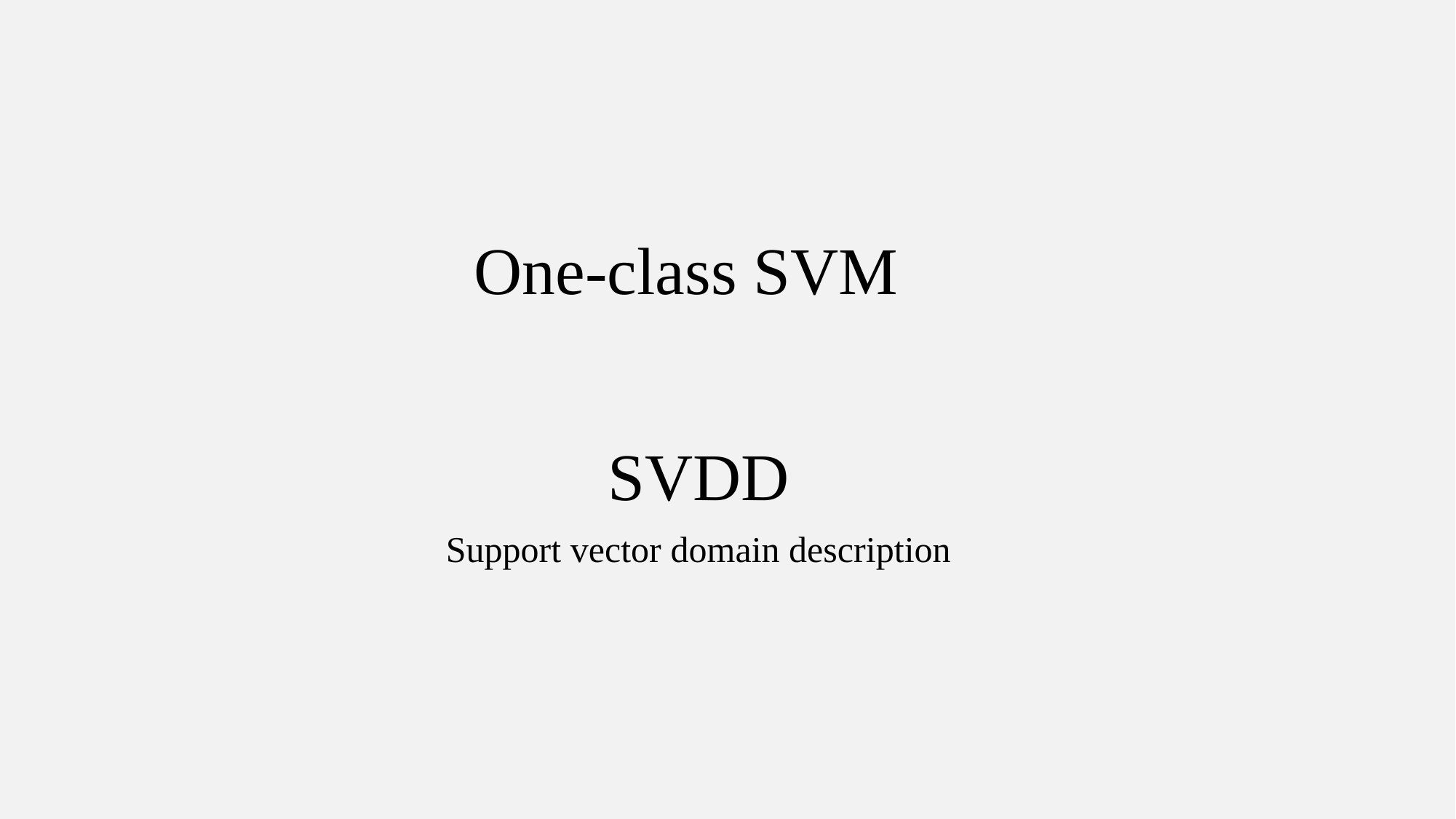

One-class SVM
SVDD
Support vector domain description